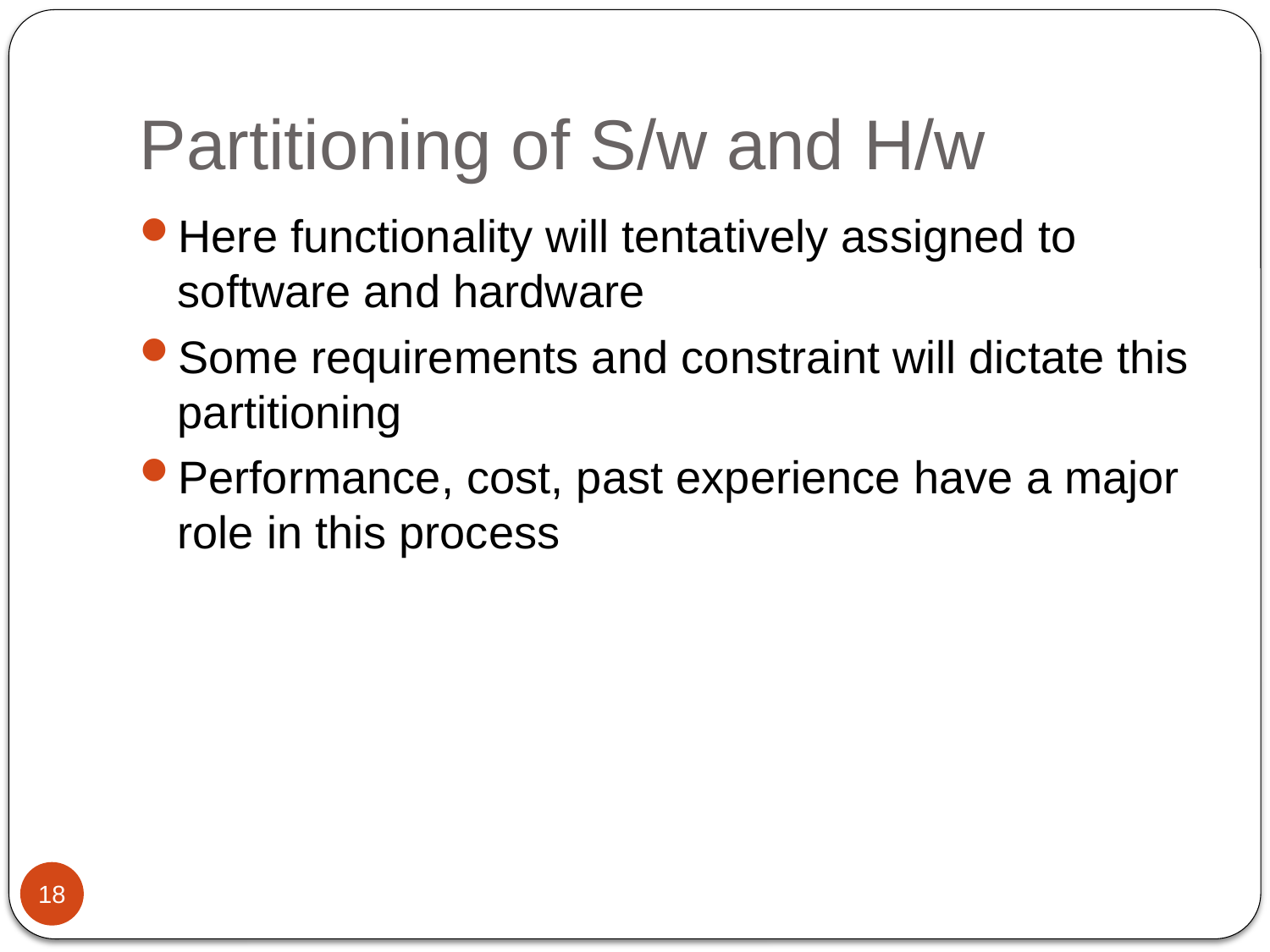

# Partitioning of S/w and H/w
Here functionality will tentatively assigned to software and hardware
Some requirements and constraint will dictate this partitioning
Performance, cost, past experience have a major role in this process
18